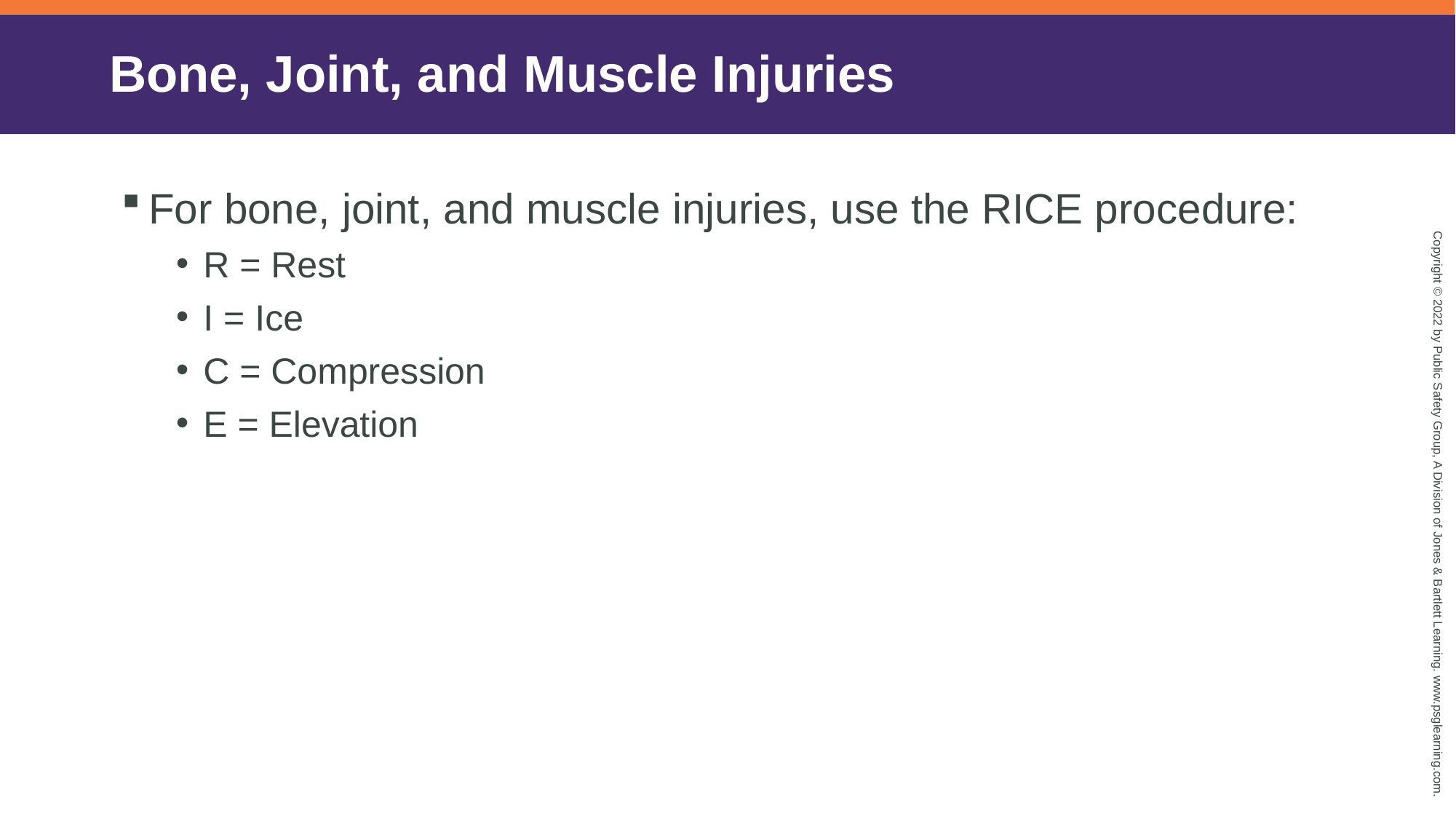

# Bone, Joint, and Muscle Injuries
For bone, joint, and muscle injuries, use the RICE procedure:
R = Rest
I = Ice
C = Compression
E = Elevation